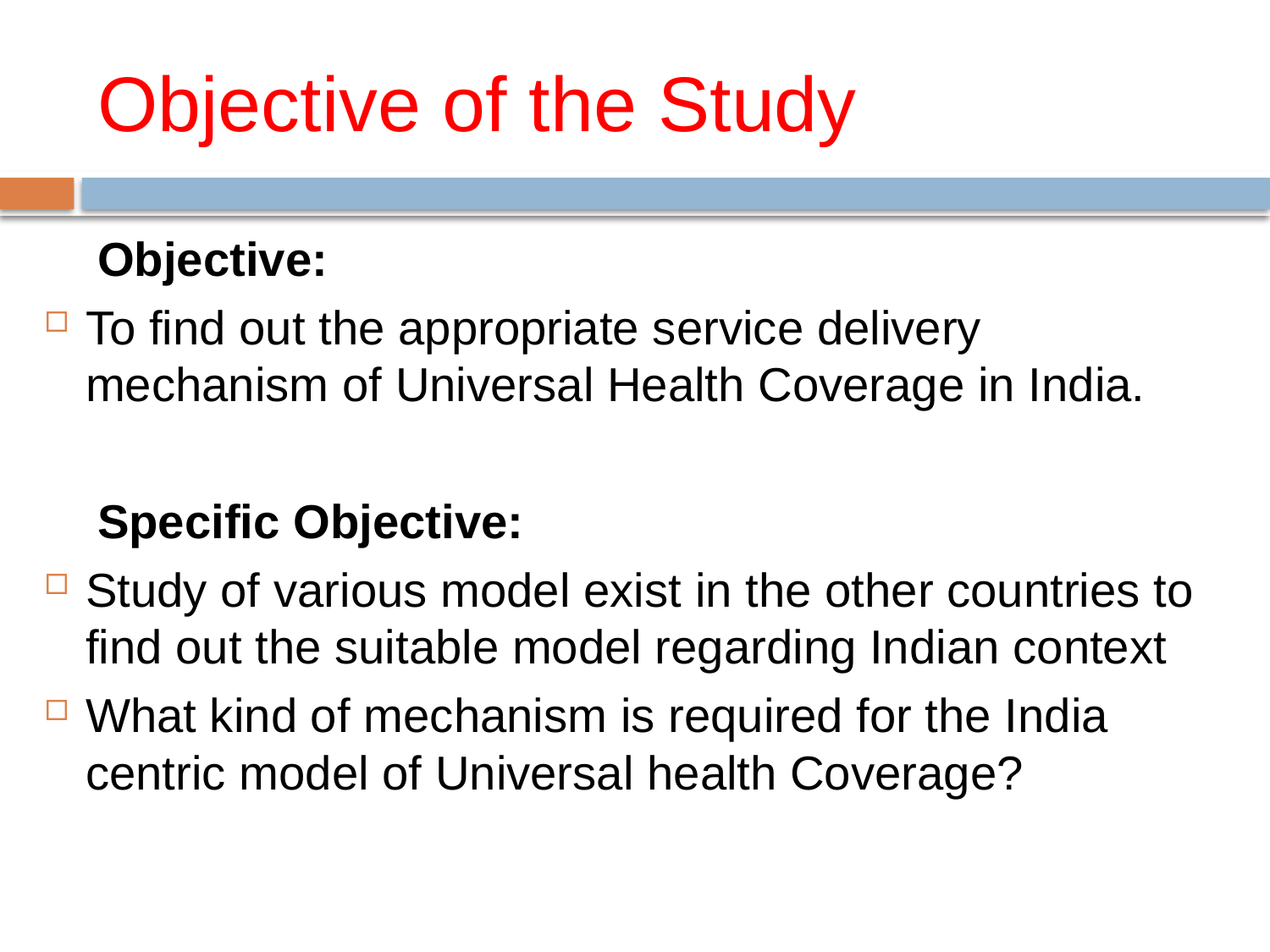

# Objective of the Study
    Objective:
To find out the appropriate service delivery mechanism of Universal Health Coverage in India.

    Specific Objective:
Study of various model exist in the other countries to find out the suitable model regarding Indian context
What kind of mechanism is required for the India centric model of Universal health Coverage?